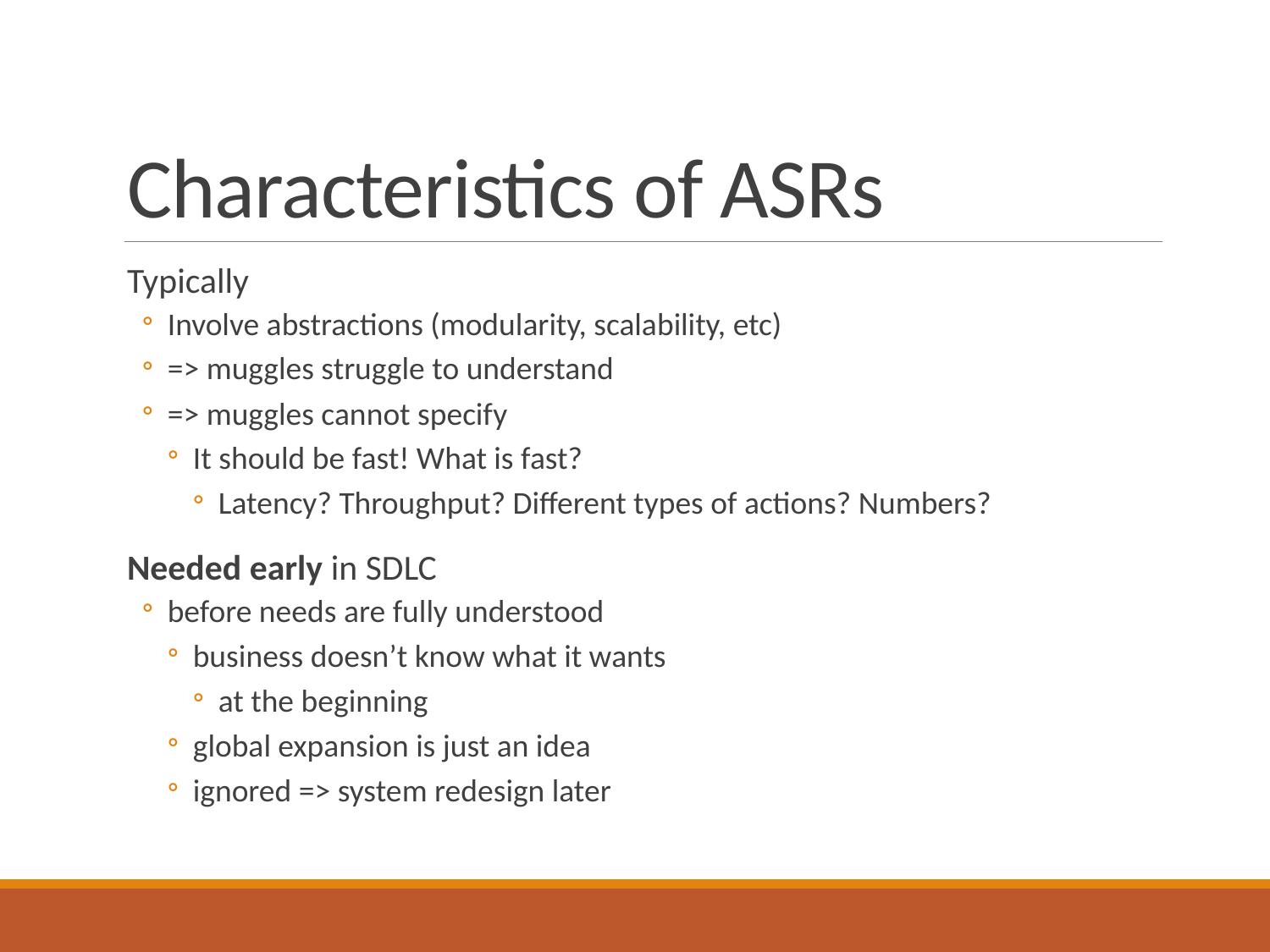

# Characteristics of ASRs
Typically
Involve abstractions (modularity, scalability, etc)
=> muggles struggle to understand
=> muggles cannot specify
It should be fast! What is fast?
Latency? Throughput? Different types of actions? Numbers?
Needed early in SDLC
before needs are fully understood
business doesn’t know what it wants
at the beginning
global expansion is just an idea
ignored => system redesign later